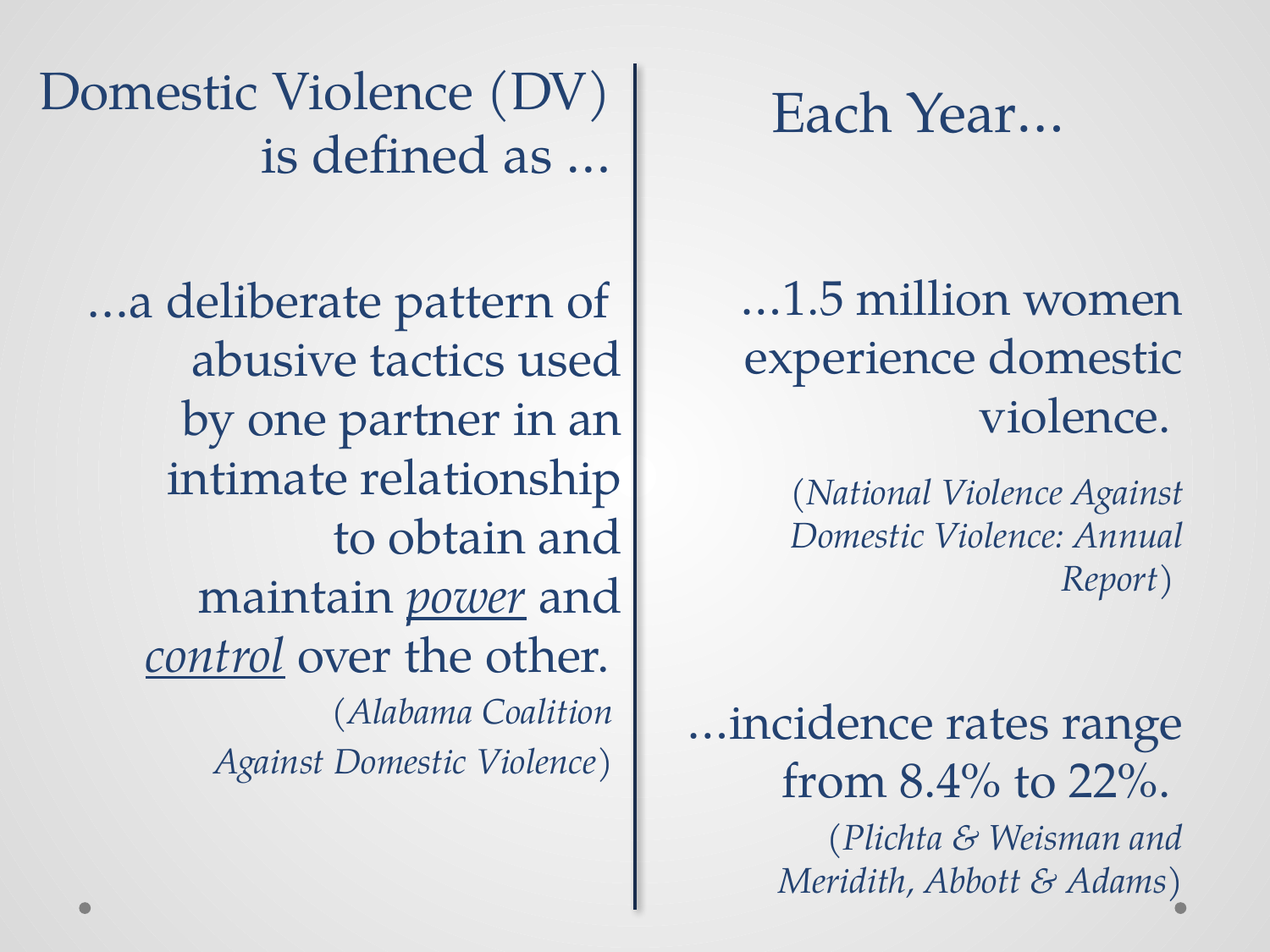

Domestic Violence (DV)
 is defined as …
Each Year…
…1.5 million women experience domestic violence.
	(National Violence Against Domestic Violence: Annual Report)

…incidence rates range from 8.4% to 22%.
	(Plichta & Weisman and Meridith, Abbott & Adams)

…a deliberate pattern of  abusive tactics used by one partner in an intimate relationship to obtain and maintain power and control over the other.
(Alabama Coalition
Against Domestic Violence)